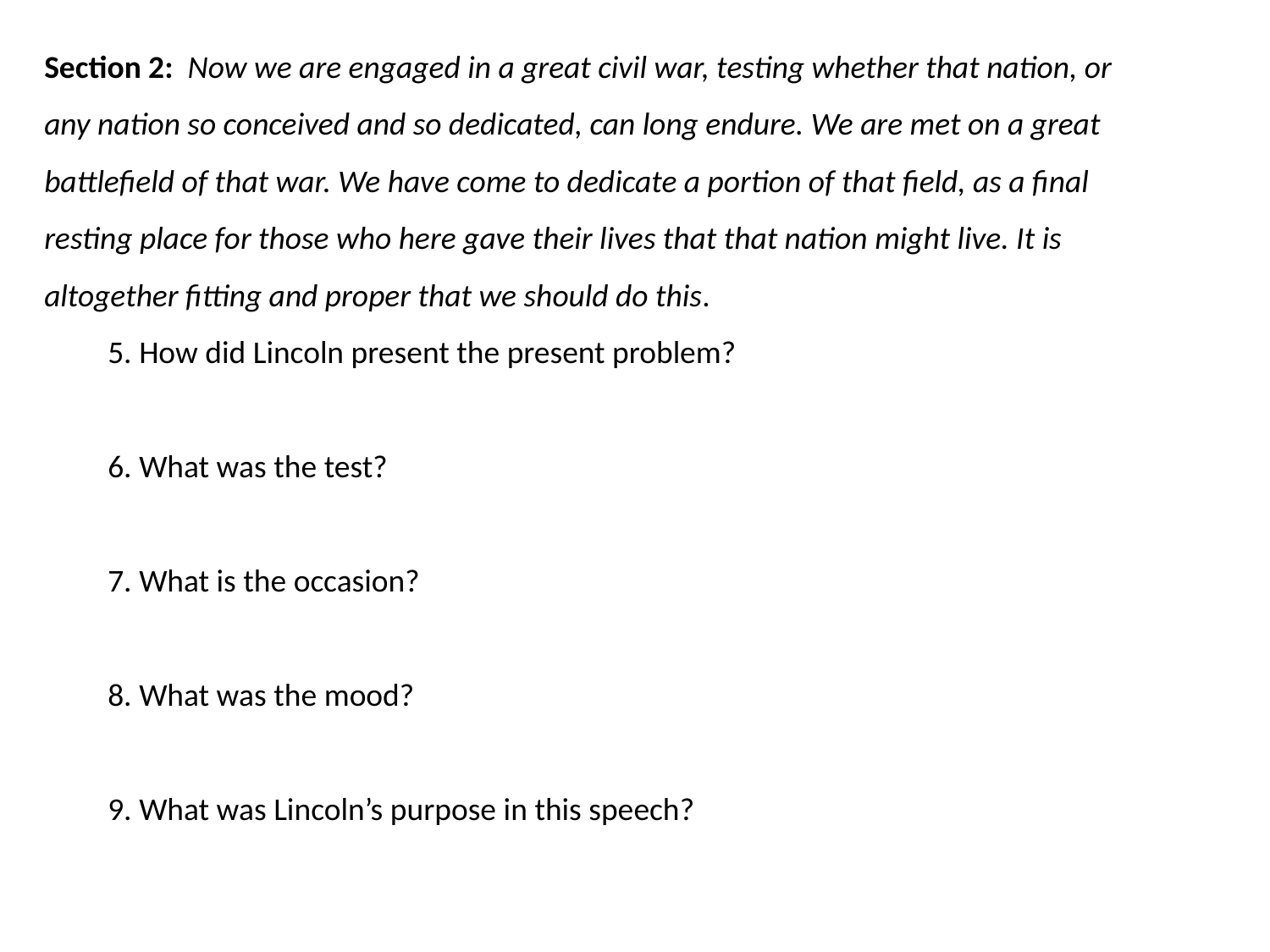

Section 2:  Now we are engaged in a great civil war, testing whether that nation, or any nation so conceived and so dedicated, can long endure. We are met on a great battlefield of that war. We have come to dedicate a portion of that field, as a final resting place for those who here gave their lives that that nation might live. It is altogether fitting and proper that we should do this.
5. How did Lincoln present the present problem?

6. What was the test?

7. What is the occasion?

8. What was the mood?

9. What was Lincoln’s purpose in this speech?